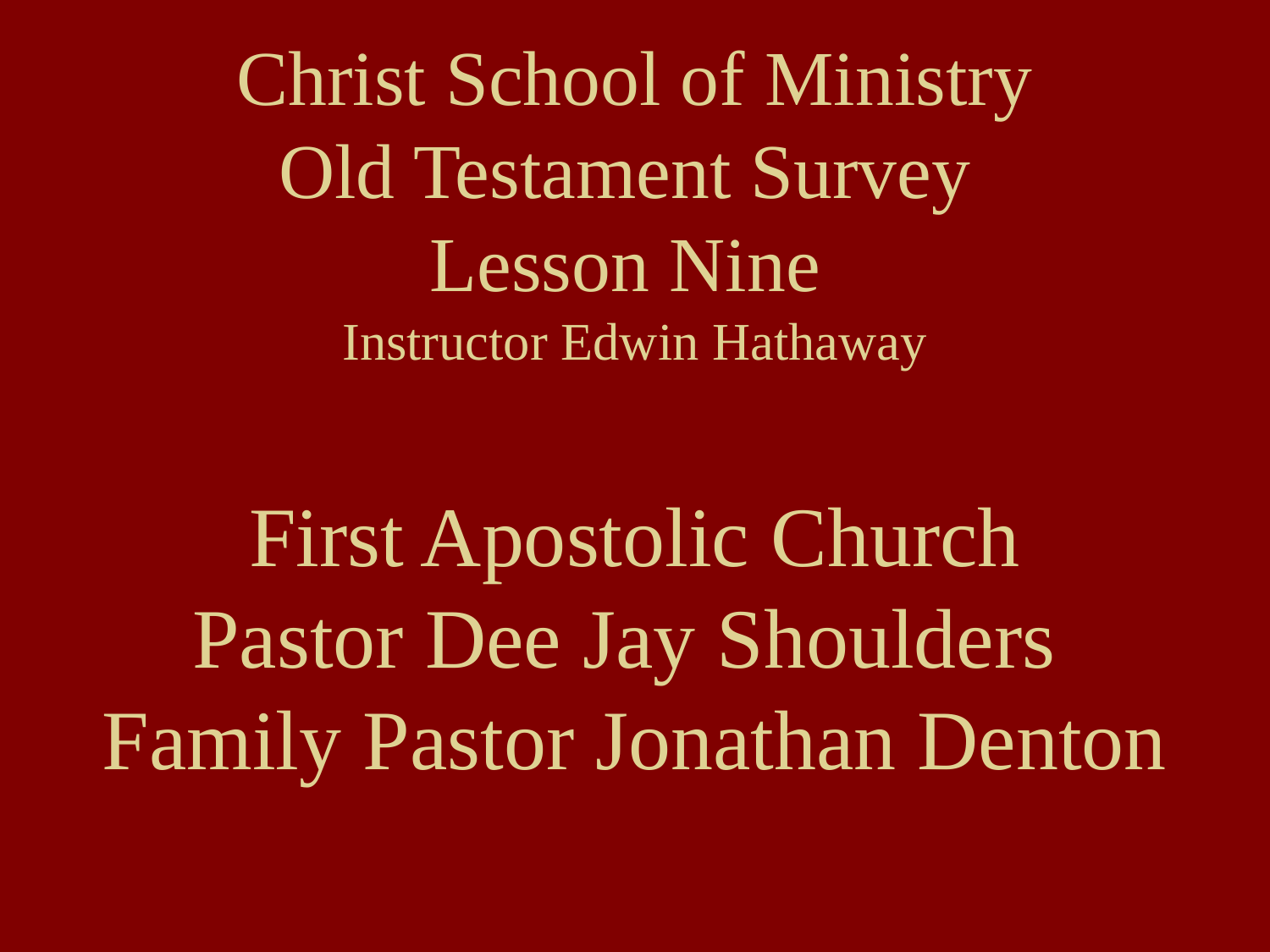

# Christ School of Ministry
Old Testament Survey
Lesson Nine
Instructor Edwin Hathaway

First Apostolic Church
Pastor Dee Jay Shoulders
Family Pastor Jonathan Denton